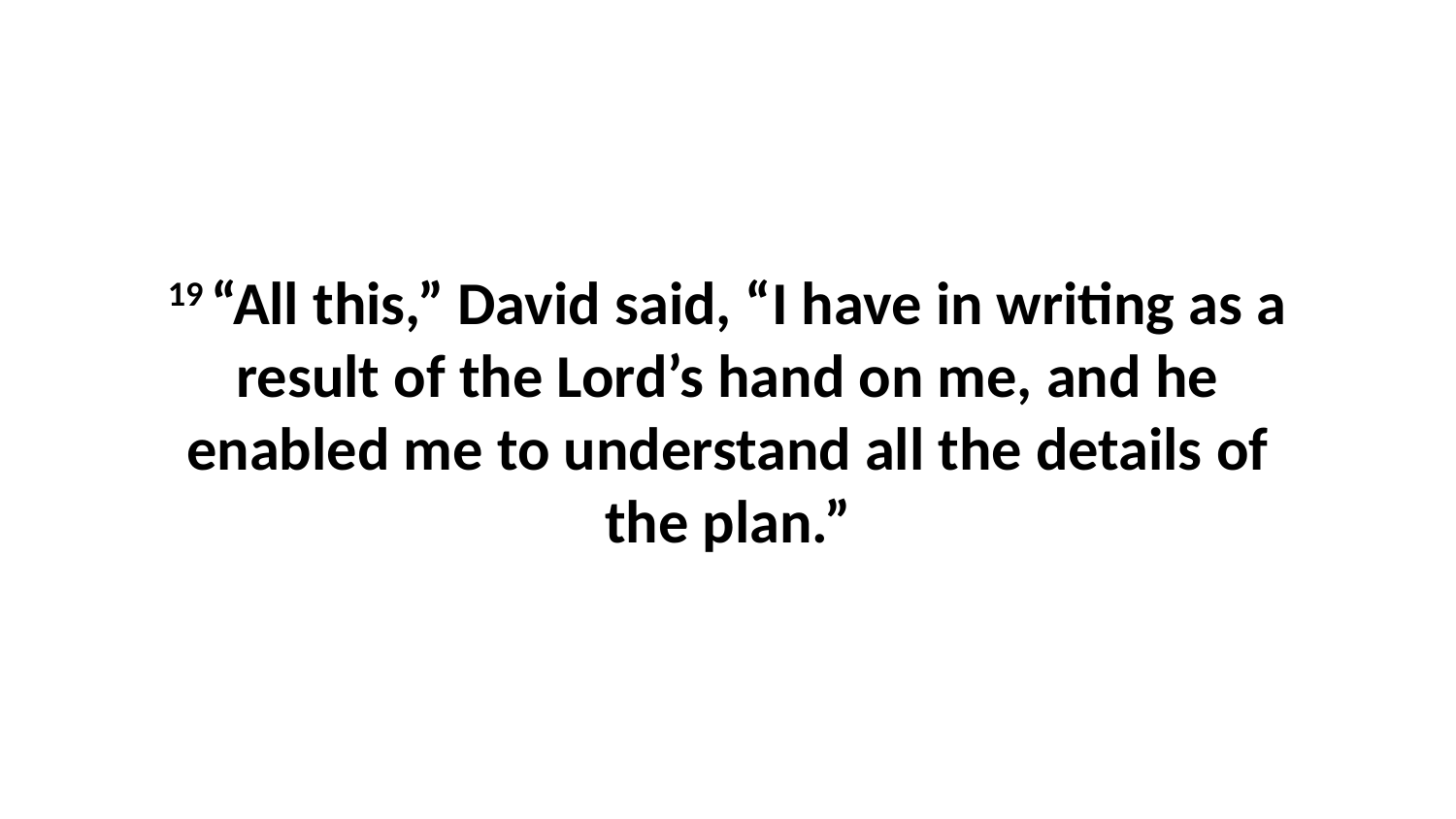

19 “All this,” David said, “I have in writing as a result of the Lord’s hand on me, and he enabled me to understand all the details of the plan.”